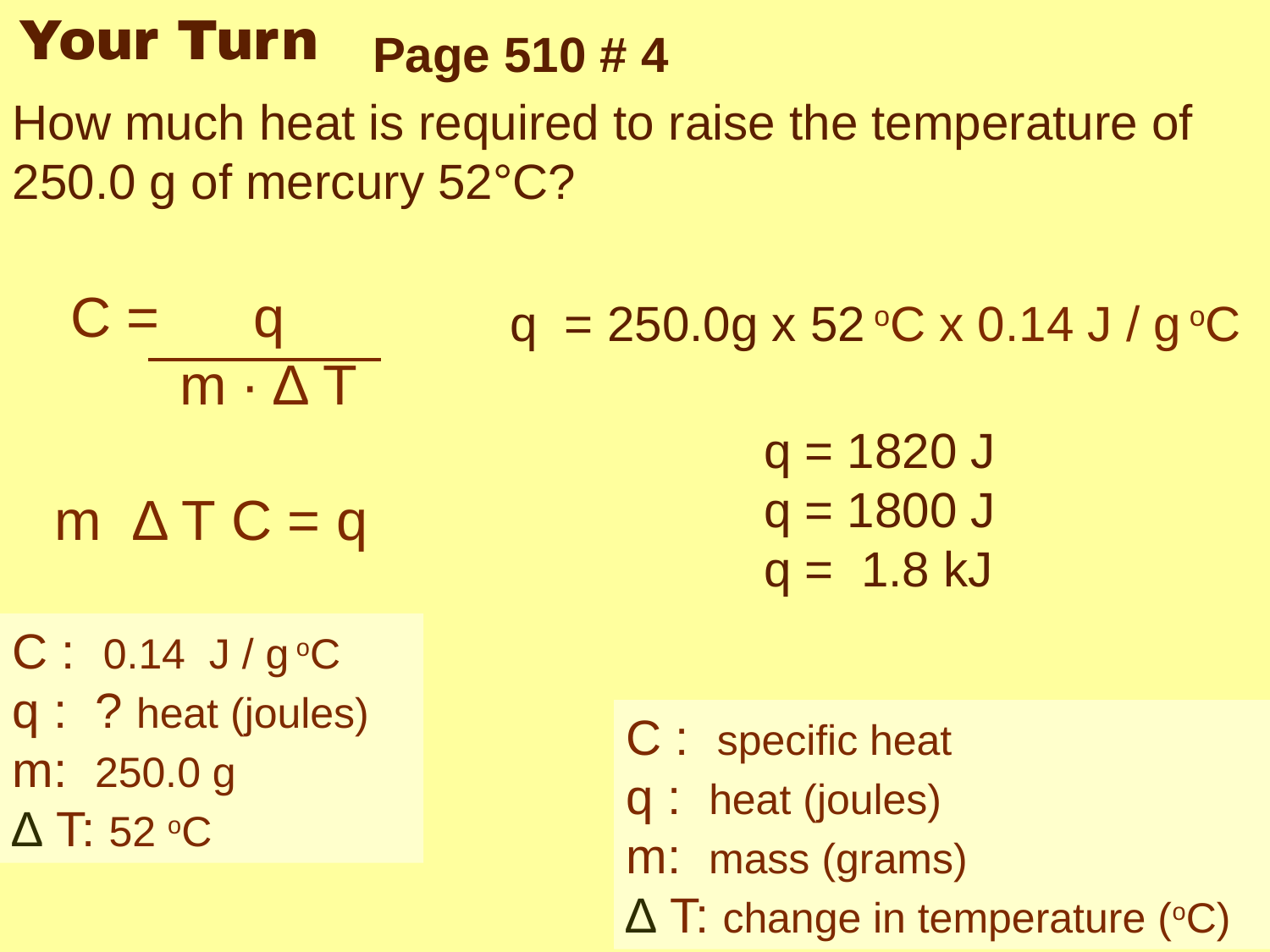

Page 510 # 4
# Your Turn
How much heat is required to raise the temperature of 250.0 g of mercury 52°C?

 C =      q
        m ∙ ∆ T

m  ∆ T C = q

q  = 250.0g x 52 oC x 0.14 J / g oC
q = 1820 J
q = 1800 J
q =  1.8 kJ
C :  0.14  J / g oC
q :  ? heat (joules)
m:  250.0 g
∆ T: 52 oC
C :  specific heat
q :  heat (joules)
m:  mass (grams)
∆ T: change in temperature (oC)